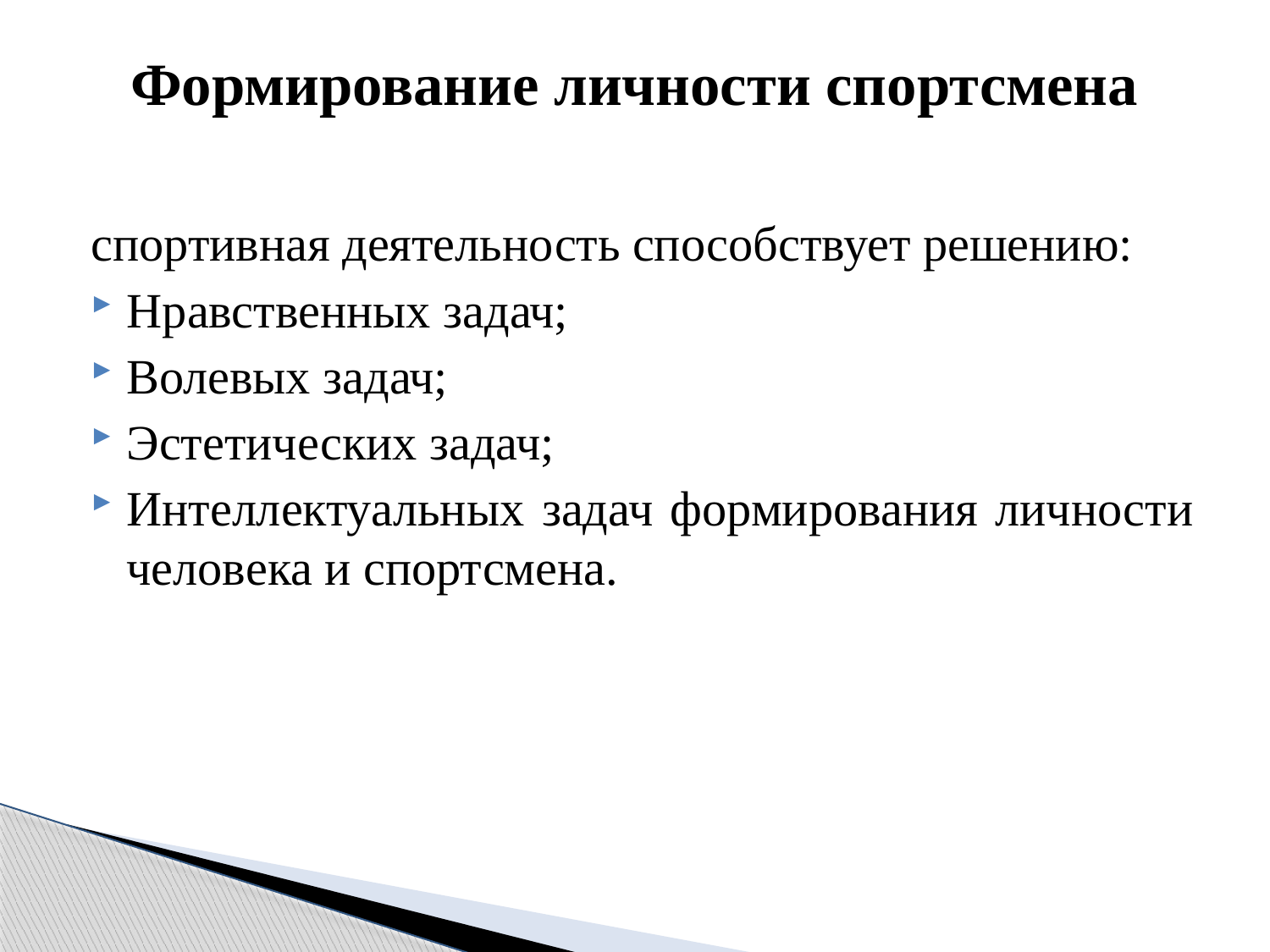

# Формирование личности спортсмена
спортивная деятельность способствует решению:
Нравственных задач;
Волевых задач;
Эстетических задач;
Интеллектуальных задач формирования личности человека и спортсмена.